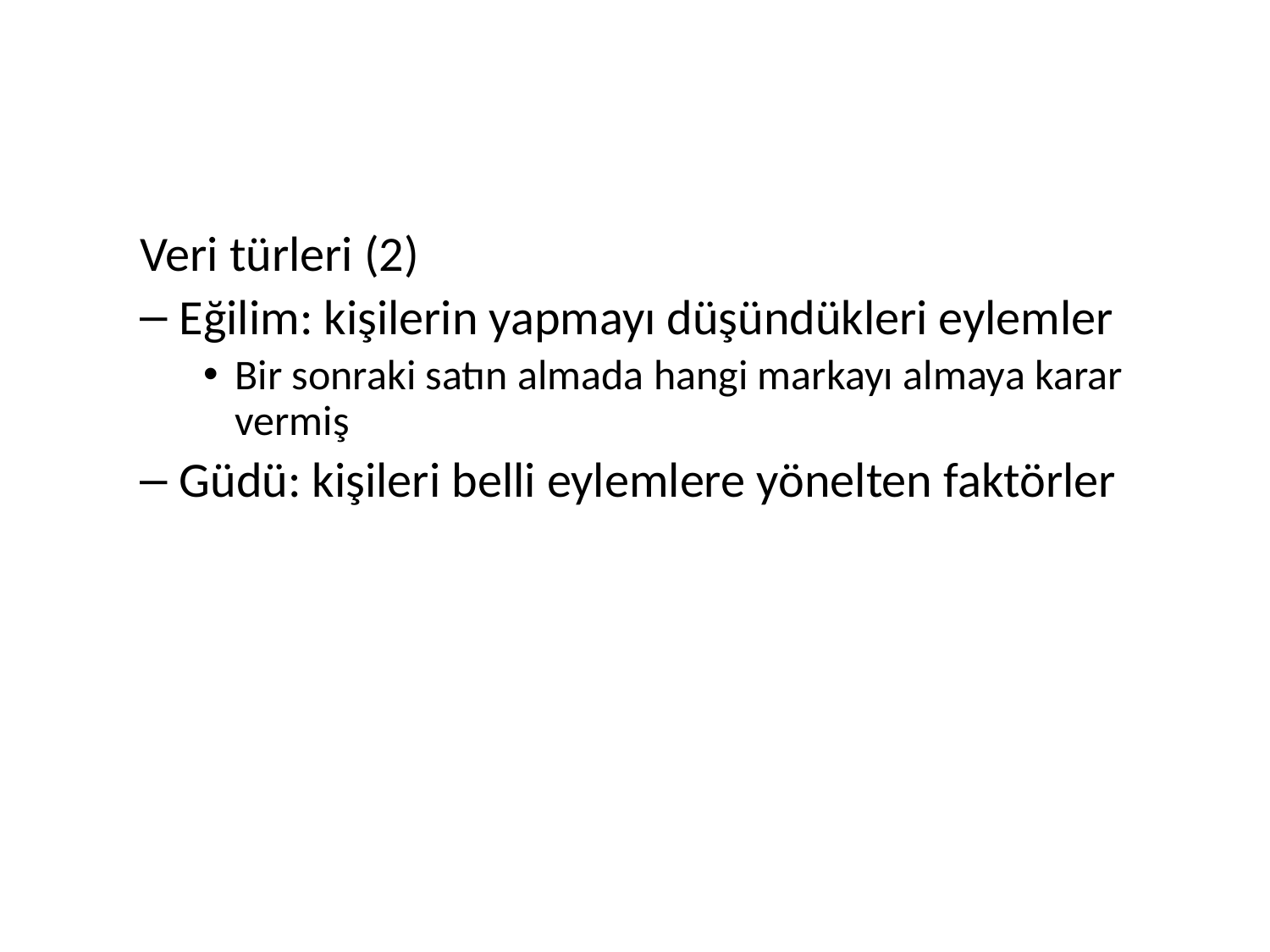

#
Veri türleri (2)
Eğilim: kişilerin yapmayı düşündükleri eylemler
Bir sonraki satın almada hangi markayı almaya karar vermiş
Güdü: kişileri belli eylemlere yönelten faktörler